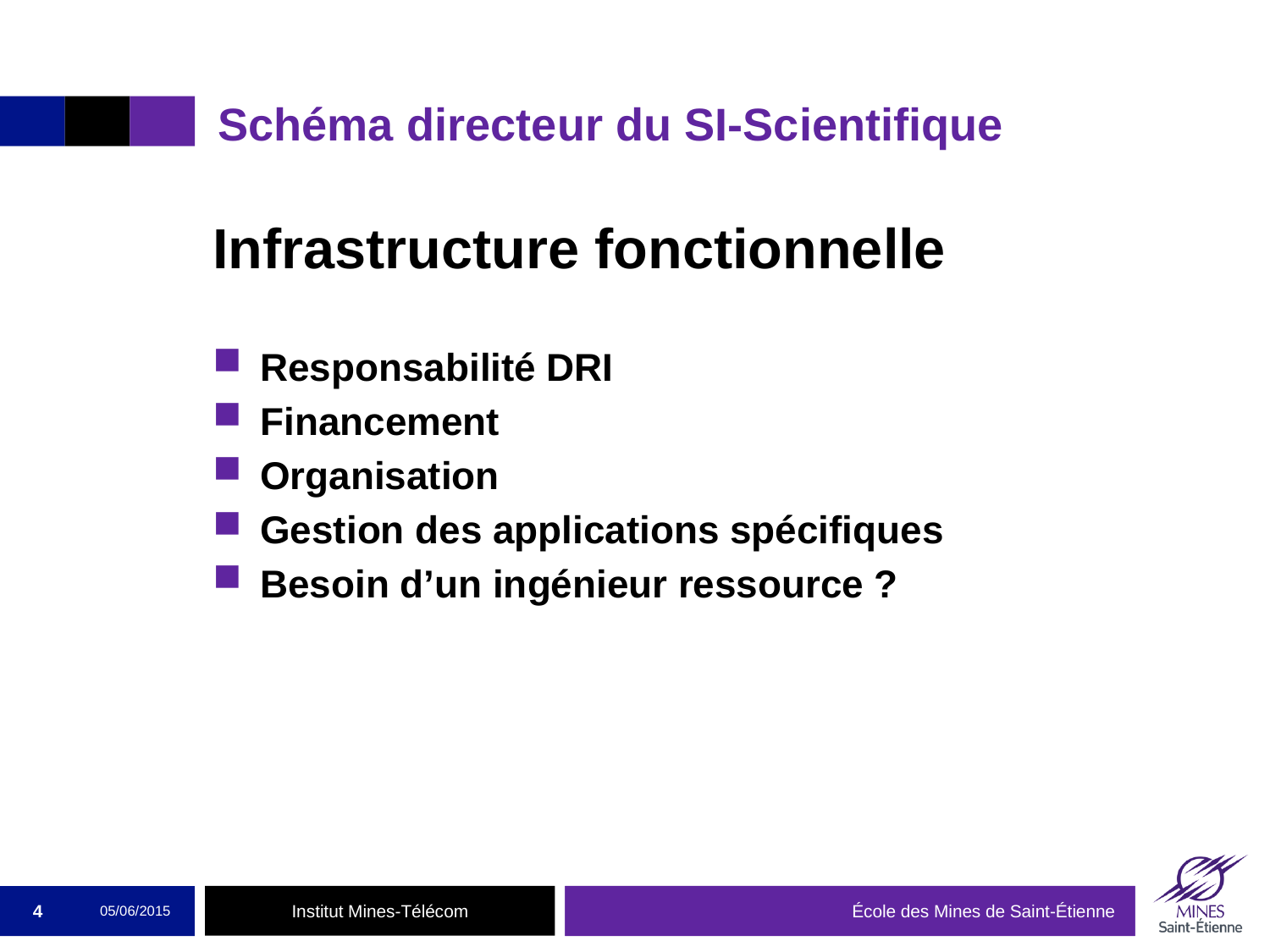

# Schéma directeur du SI-Scientifique
Infrastructure fonctionnelle

Responsabilité DRI
Financement
Organisation
Gestion des applications spécifiques
Besoin d’un ingénieur ressource ?

4
05/06/2015
École des Mines de Saint-Étienne